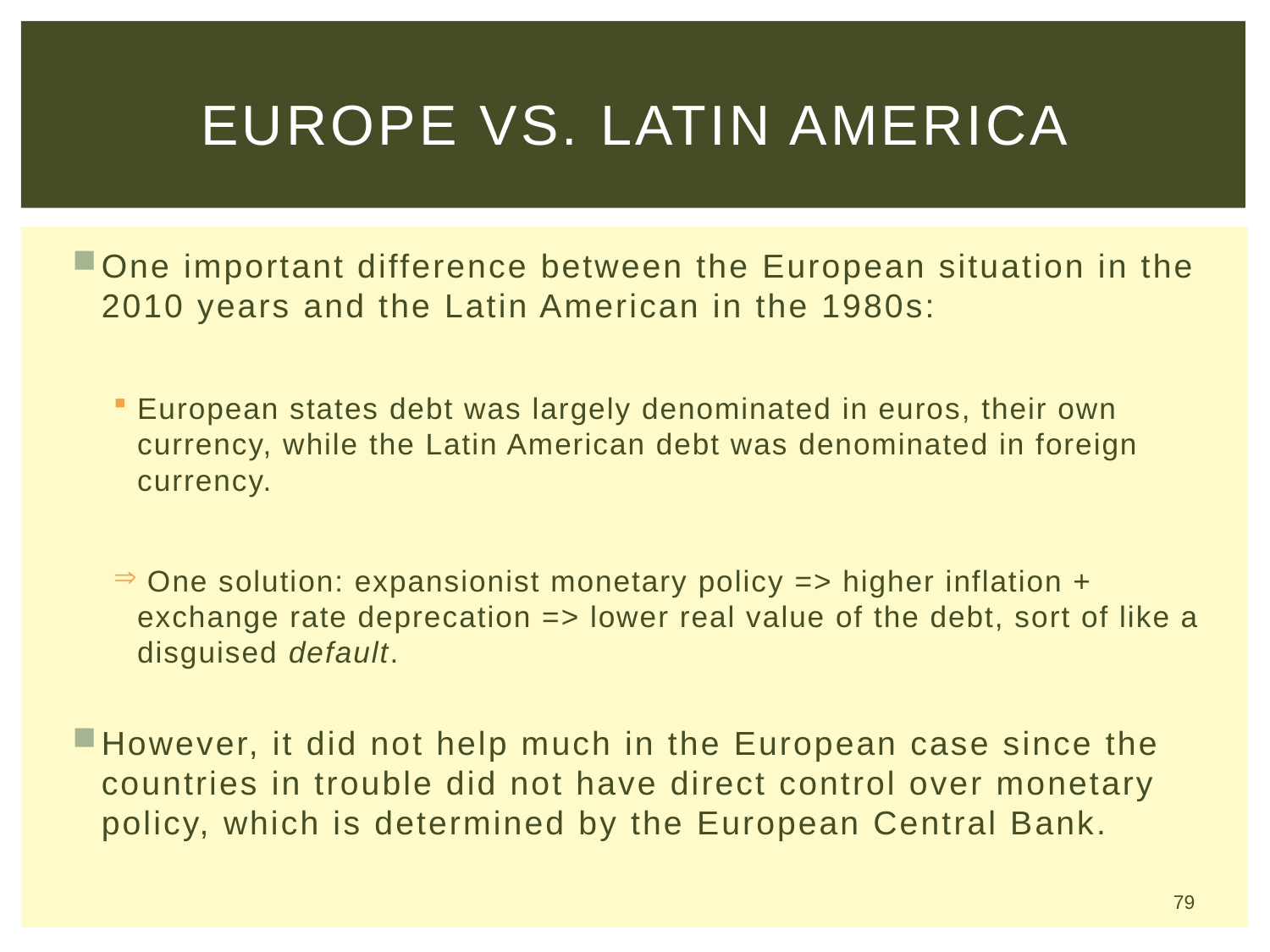

# Europe vs. Latin America
One important difference between the European situation in the 2010 years and the Latin American in the 1980s:

European states debt was largely denominated in euros, their own currency, while the Latin American debt was denominated in foreign currency.

 One solution: expansionist monetary policy => higher inflation + exchange rate deprecation => lower real value of the debt, sort of like a disguised default.

However, it did not help much in the European case since the countries in trouble did not have direct control over monetary policy, which is determined by the European Central Bank.
79